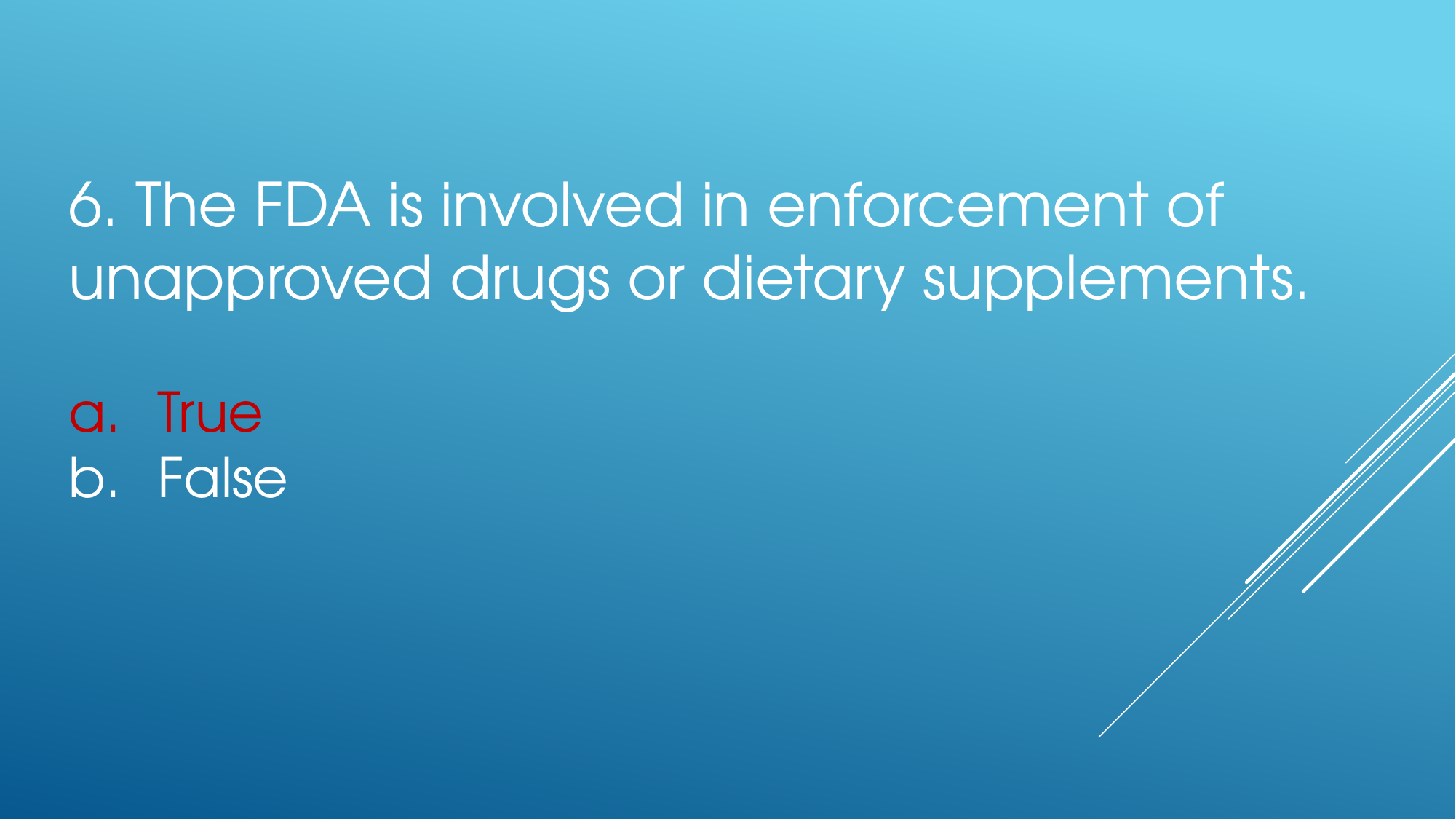

6. The FDA is involved in enforcement of unapproved drugs or dietary supplements.

True
False